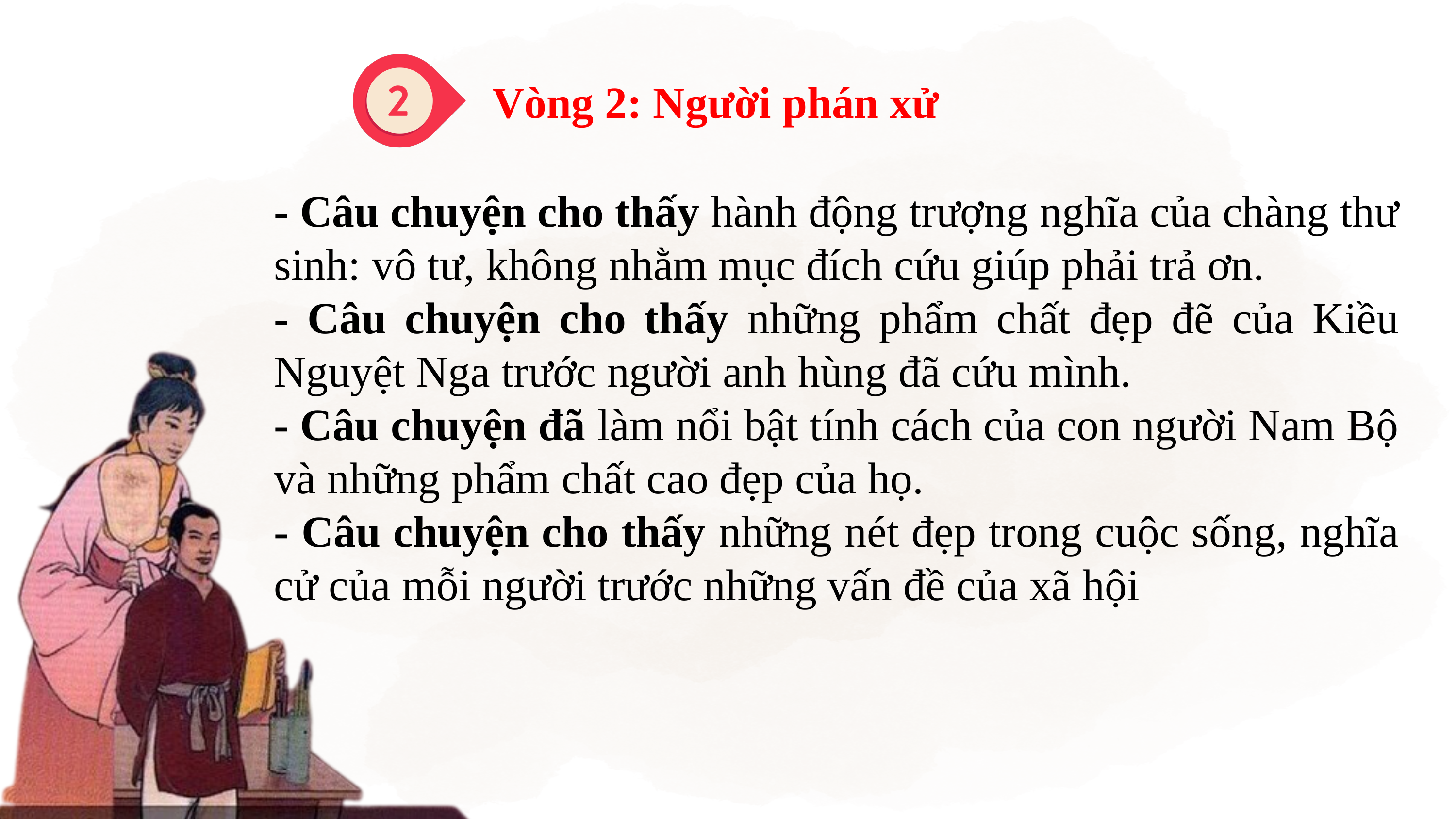

Vòng 2: Người phán xử
- Câu chuyện cho thấy hành động trượng nghĩa của chàng thư sinh: vô tư, không nhằm mục đích cứu giúp phải trả ơn.
- Câu chuyện cho thấy những phẩm chất đẹp đẽ của Kiều Nguyệt Nga trước người anh hùng đã cứu mình.
- Câu chuyện đã làm nổi bật tính cách của con người Nam Bộ và những phẩm chất cao đẹp của họ.
- Câu chuyện cho thấy những nét đẹp trong cuộc sống, nghĩa cử của mỗi người trước những vấn đề của xã hội